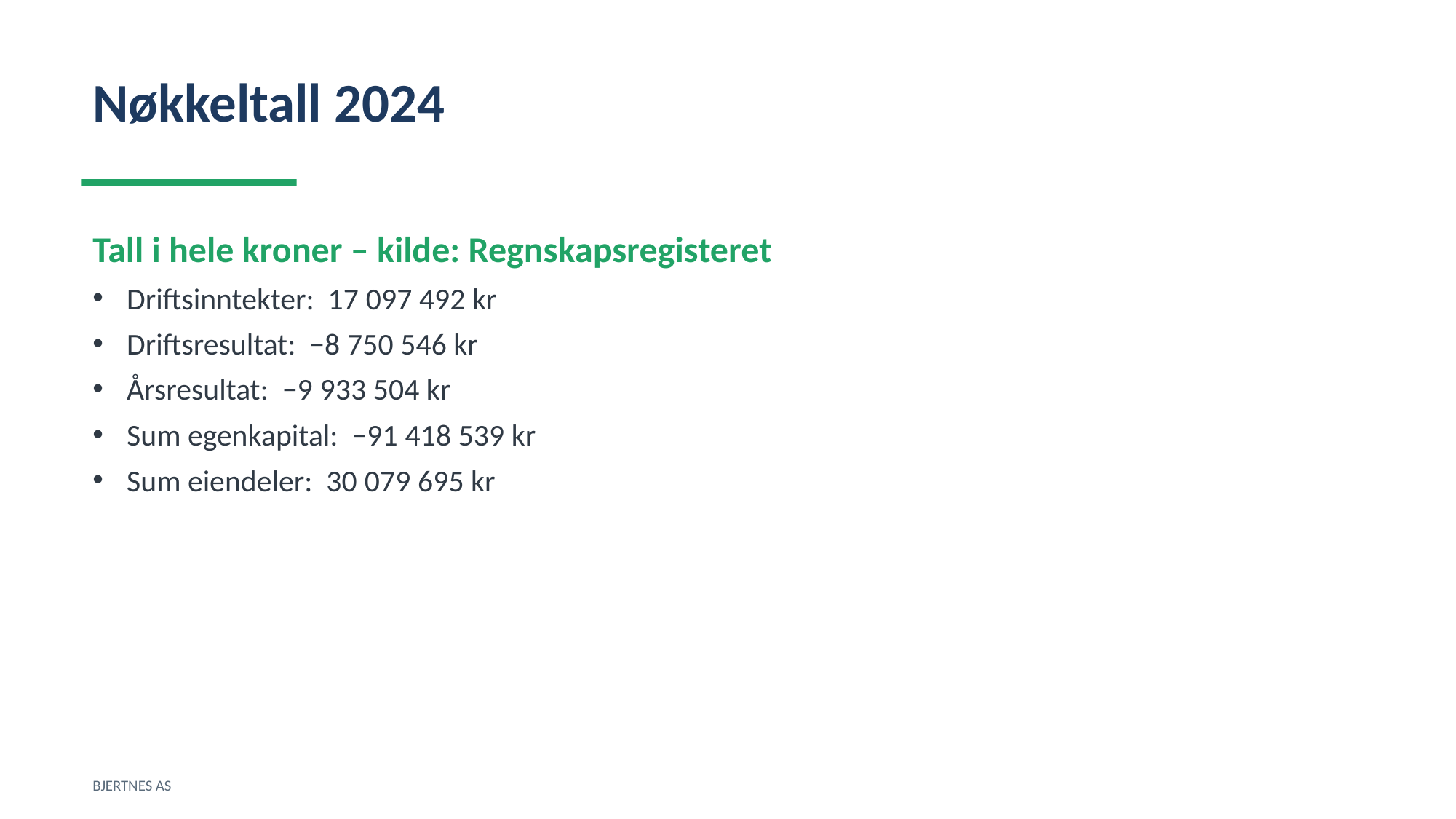

Nøkkeltall 2024

Tall i hele kroner – kilde: Regnskapsregisteret
Driftsinntekter:  17 097 492 kr
Driftsresultat:  −8 750 546 kr
Årsresultat:  −9 933 504 kr
Sum egenkapital:  −91 418 539 kr
Sum eiendeler:  30 079 695 kr
BJERTNES AS